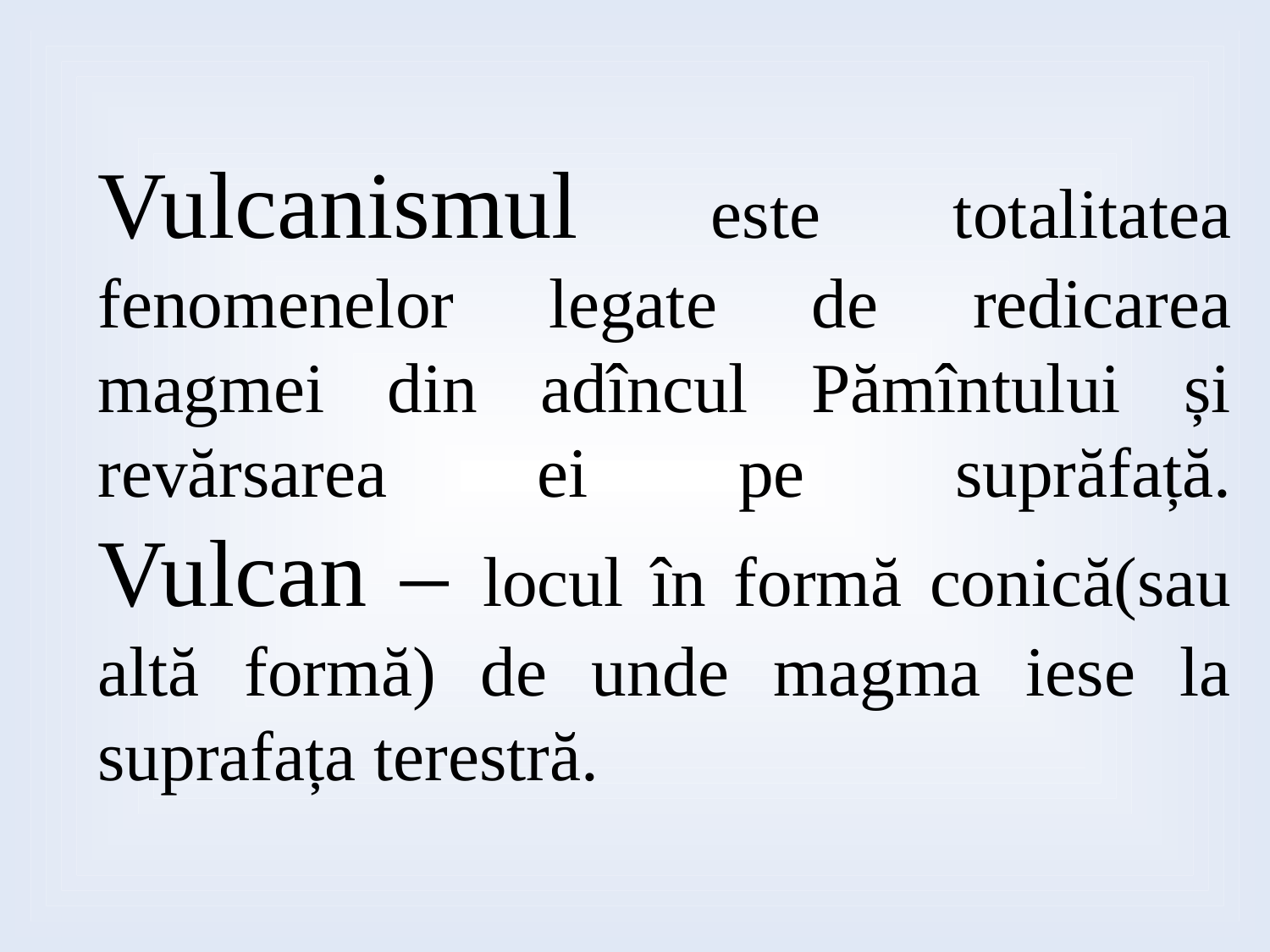

# Vulcanismul este totalitatea fenomenelor legate de redicarea magmei din adîncul Pămîntului și revărsarea ei pe suprăfață. Vulcan – locul în formă conică(sau altă formă) de unde magma iese la suprafața terestră.